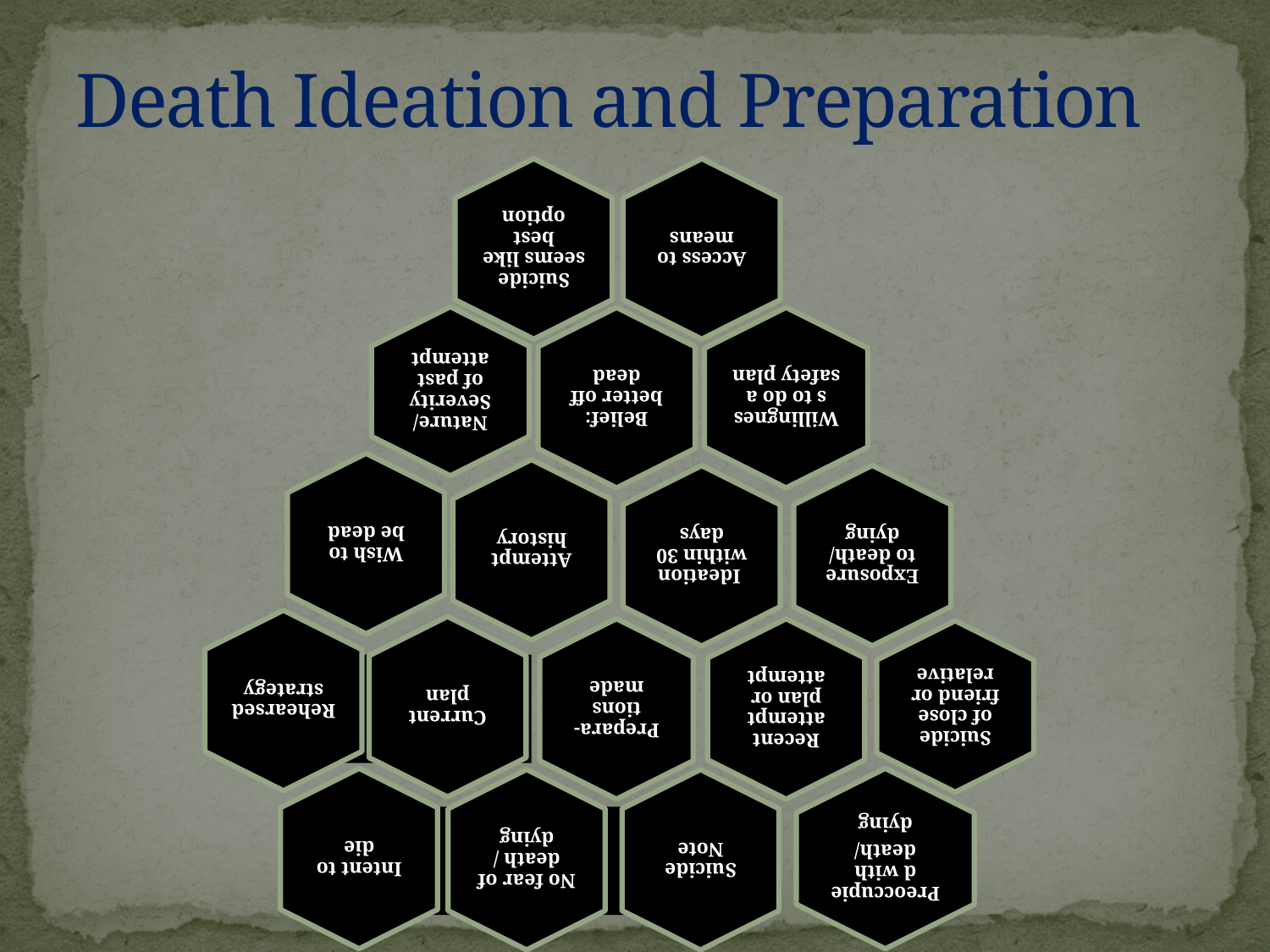

# Death Ideation and Preparation
Access to means
Suicide seems like best option
Belief: better off dead
Willingness to do a safety plan
 Ideation within 30 days

Attempt history
Prepara-tions made
Recent attempt plan or attempt
Wish to be dead

Current plan
Nature/ Severity of past attempt

Exposure to death/ dying
Suicide Note
No fear of death / dying
Suicide of close friend or relative
Preoccupied with death/
dying
Intent to die
Rehearsed strategy